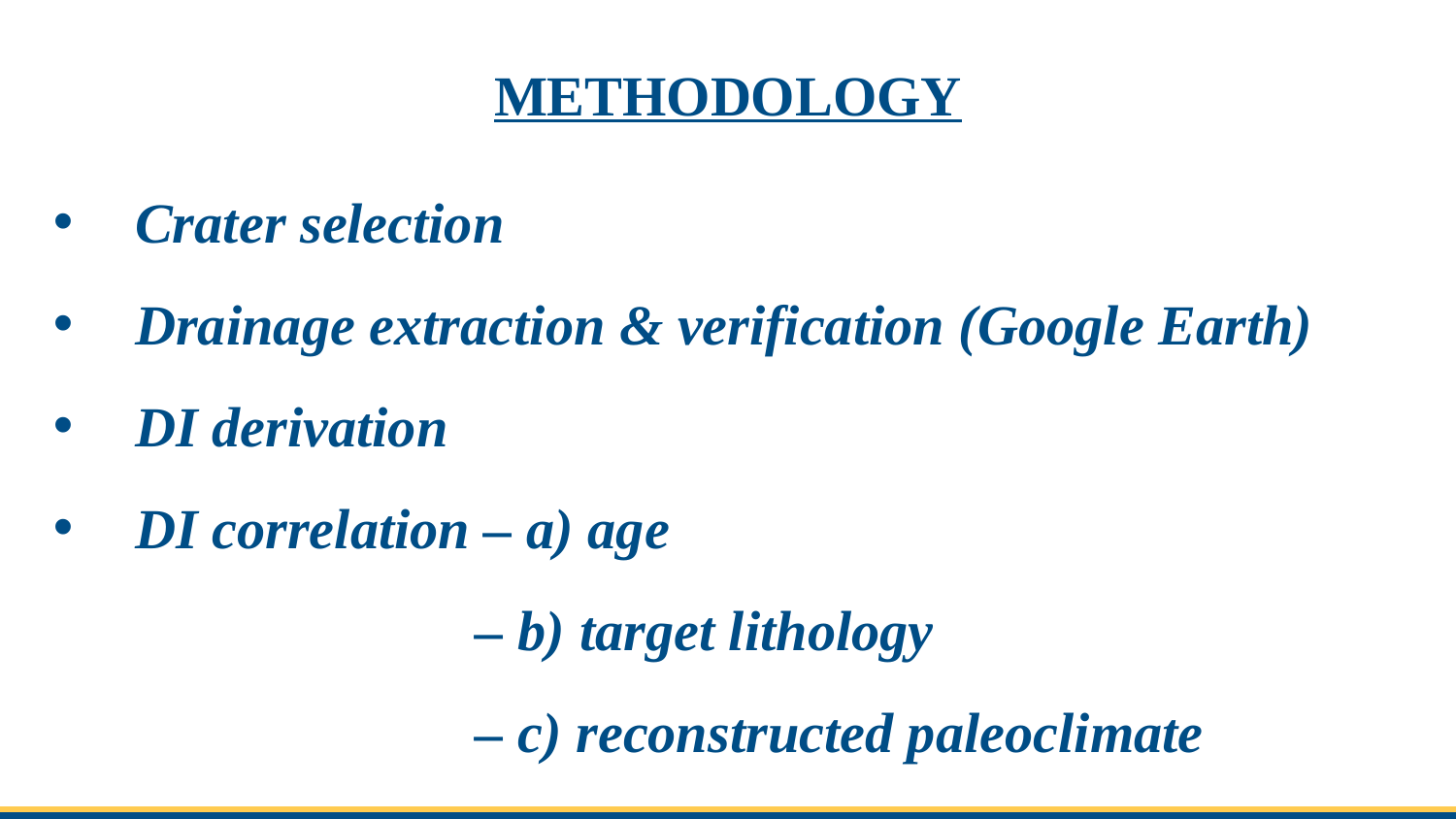

METHODOLOGY

Crater selection
Drainage extraction & verification (Google Earth)
DI derivation
DI correlation – a) age
                              – b) target lithology
                              – c) reconstructed paleoclimate